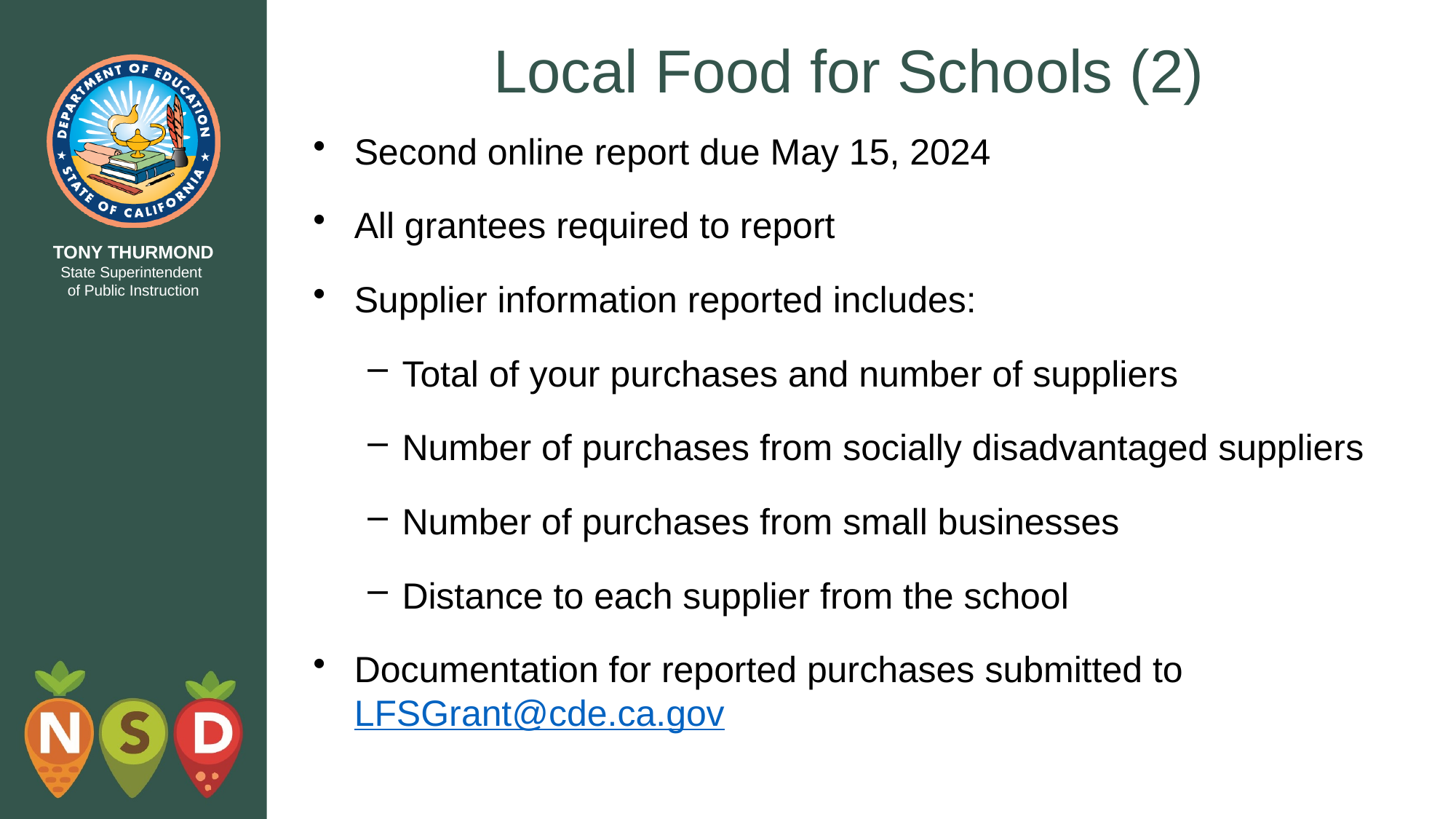

# Local Food for Schools (2)
Second online report due May 15, 2024
All grantees required to report
Supplier information reported includes:
Total of your purchases and number of suppliers
Number of purchases from socially disadvantaged suppliers
Number of purchases from small businesses
Distance to each supplier from the school
Documentation for reported purchases submitted to LFSGrant@cde.ca.gov